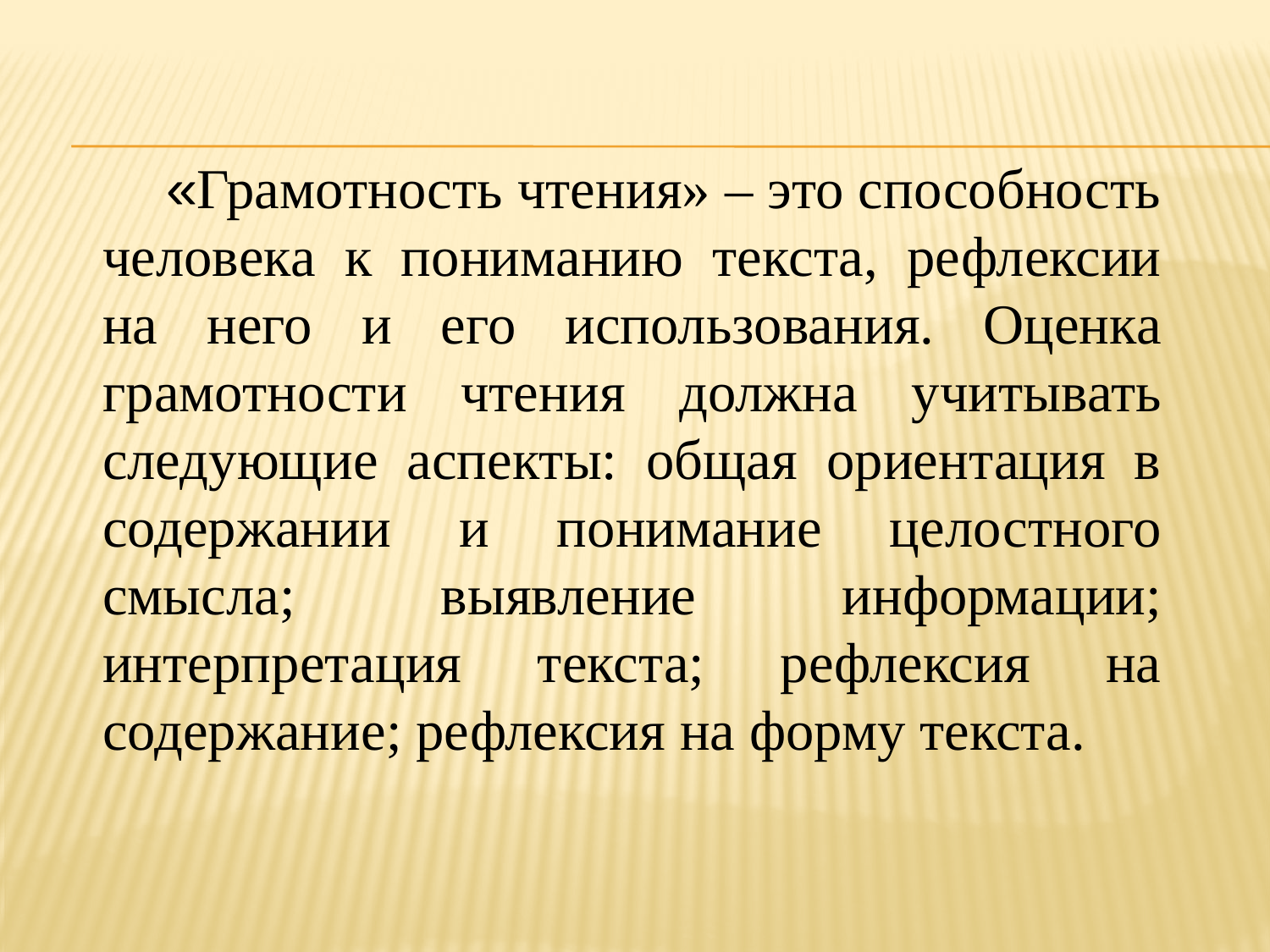

#
       «Грамотность чтения» – это способность человека к пониманию текста, рефлексии на него и его использования. Оценка грамотности чтения должна учитывать следующие аспекты: общая ориентация в содержании и понимание целостного смысла; выявление информации; интерпретация текста; рефлексия на содержание; рефлексия на форму текста.